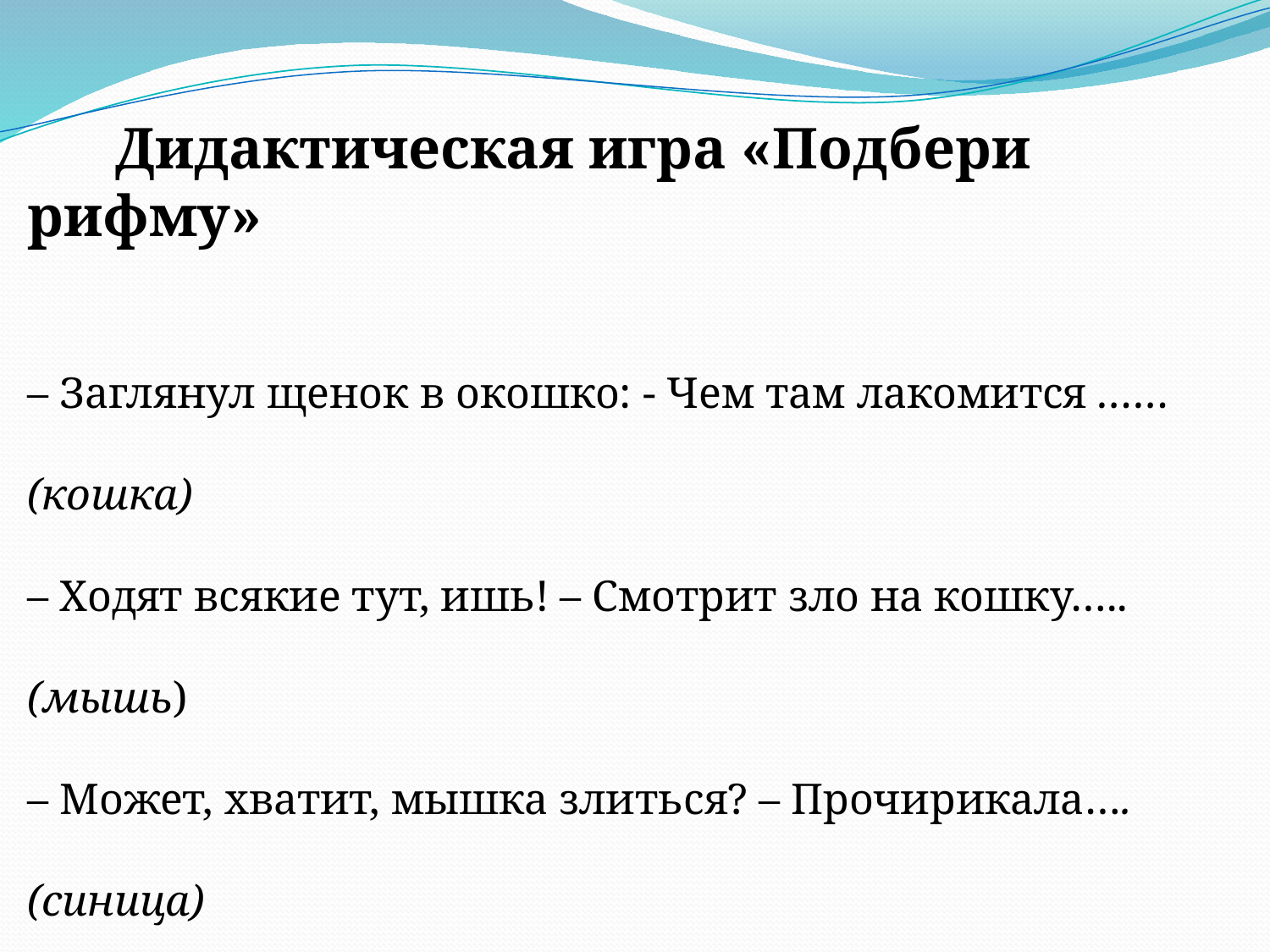

Дидактическая игра «Подбери рифму»

– Заглянул щенок в окошко: - Чем там лакомится ……(кошка)
– Ходят всякие тут, ишь! – Смотрит зло на кошку….. (мышь)
– Может, хватит, мышка злиться? – Прочирикала….(синица)
– Капризуля наша Маша, у неё в тарелке …(каша).
– Очень громко плачет мальчик – Он поранил себе…(пальчик).
– Ничего не произнес под кроватью спящий…..(пес)